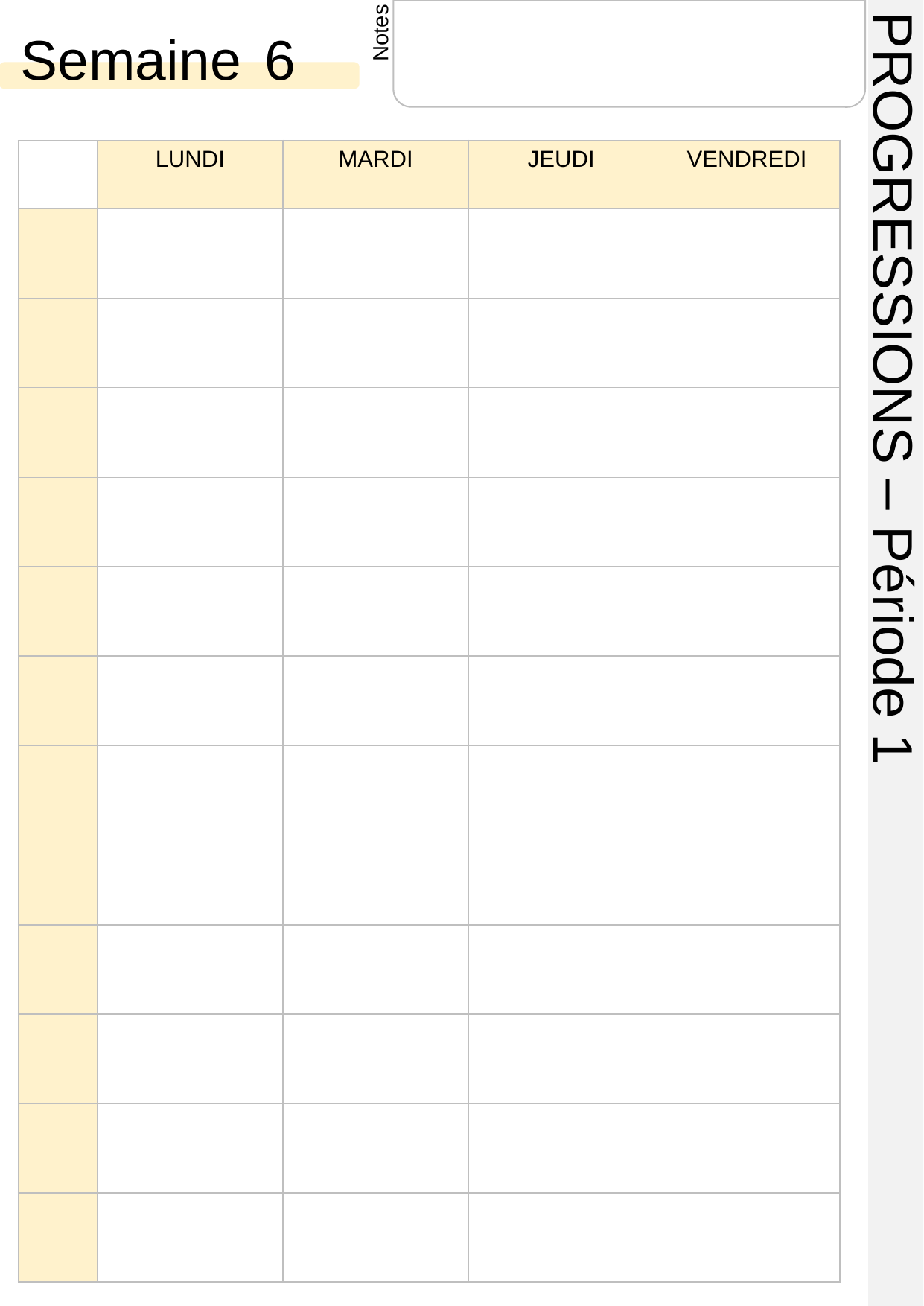

Semaine 6
Notes

|  | LUNDI | MARDI | JEUDI | VENDREDI |
| --- | --- | --- | --- | --- |
|  |  |  |  |  |
|  |  |  |  |  |
|  |  |  |  |  |
|  |  |  |  |  |
|  |  |  |  |  |
|  |  |  |  |  |
|  |  |  |  |  |
|  |  |  |  |  |
|  |  |  |  |  |
|  |  |  |  |  |
|  |  |  |  |  |
|  |  |  |  |  |
PROGRESSIONS – Période 1